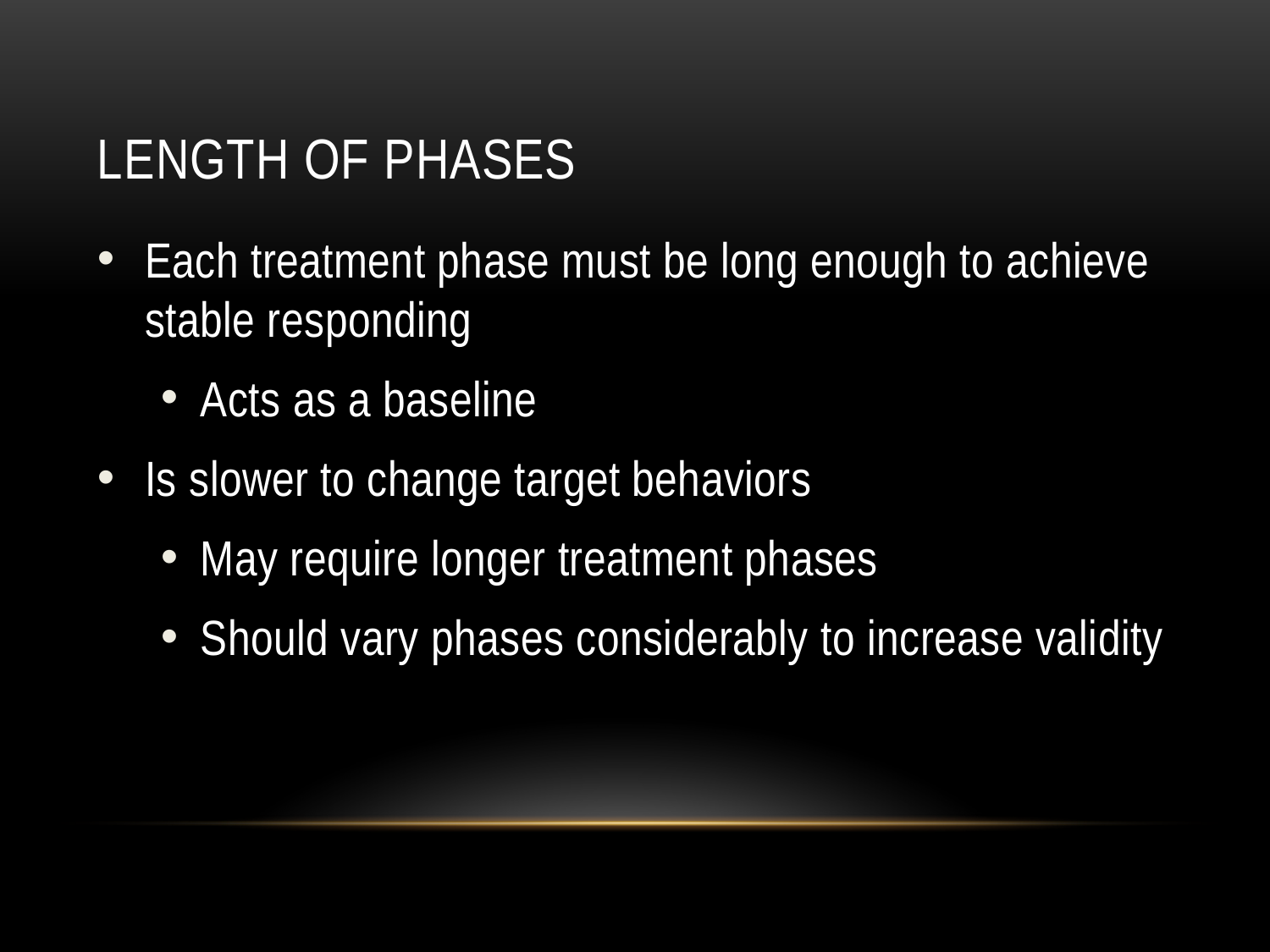

# Length of Phases
Each treatment phase must be long enough to achieve stable responding
Acts as a baseline
Is slower to change target behaviors
May require longer treatment phases
Should vary phases considerably to increase validity